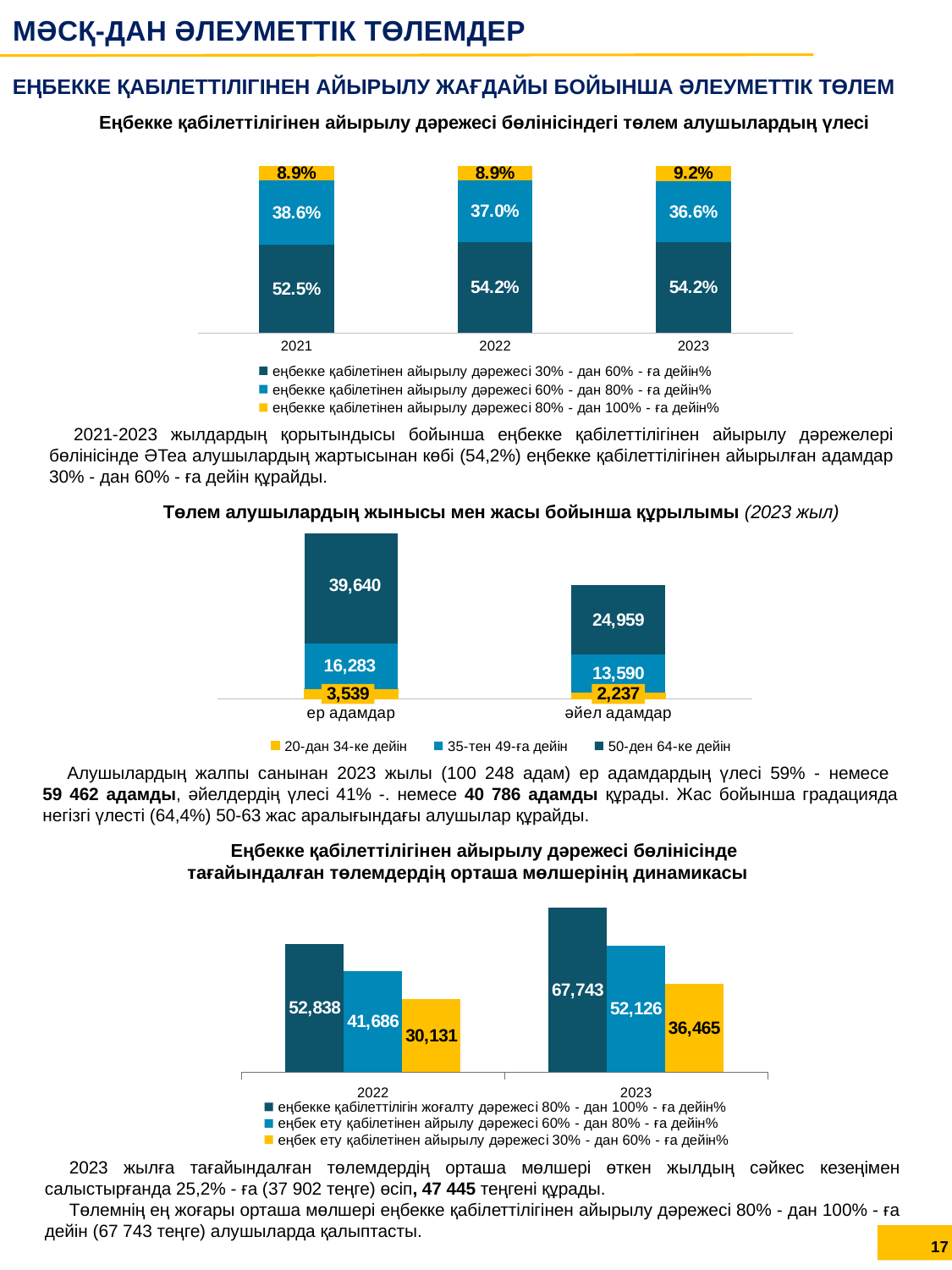

МӘСҚ-ДАН ӘЛЕУМЕТТІК ТӨЛЕМДЕР
ЕҢБЕККЕ ҚАБІЛЕТТІЛІГІНЕН АЙЫРЫЛУ ЖАҒДАЙЫ БОЙЫНША ӘЛЕУМЕТТІК ТӨЛЕМ
Еңбекке қабілеттілігінен айырылу дәрежесі бөлінісіндегі төлем алушылардың үлесі

### Chart

| Category | еңбекке қабілетінен айырылу дәрежесі 30% - дан 60% - ға дейін% | еңбекке қабілетінен айырылу дәрежесі 60% - дан 80% - ға дейін% | еңбекке қабілетінен айырылу дәрежесі 80% - дан 100% - ға дейін% |
|---|---|---|---|
| 2021 | 0.5251003167898627 | 0.3858394931362196 | 0.08906019007391763 |
| 2022 | 0.541942751805008 | 0.36950176660351275 | 0.08855548159147934 |
| 2023 | 0.5420856276434443 | 0.3659624132152262 | 0.0919519591413295 |
2021-2023 жылдардың қорытындысы бойынша еңбекке қабілеттілігінен айырылу дәрежелері бөлінісінде ӘТеа алушылардың жартысынан көбі (54,2%) еңбекке қабілеттілігінен айырылған адамдар 30% - дан 60% - ға дейін құрайды.
Төлем алушылардың жынысы мен жасы бойынша құрылымы (2023 жыл)

### Chart

| Category | 20-дан 34-ке дейін | 35-тен 49-ға дейін | 50-ден 64-ке дейін |
|---|---|---|---|
| ер адамдар | 3539.0 | 16283.0 | 39640.0 |
| әйел адамдар | 2237.0 | 13590.0 | 24959.0 |
Алушылардың жалпы санынан 2023 жылы (100 248 адам) ер адамдардың үлесі 59% - немесе
59 462 адамды, әйелдердің үлесі 41% -. немесе 40 786 адамды құрады. Жас бойынша градацияда негізгі үлесті (64,4%) 50-63 жас аралығындағы алушылар құрайды.
Еңбекке қабілеттілігінен айырылу дәрежесі бөлінісінде
тағайындалған төлемдердің орташа мөлшерінің динамикасы

### Chart

| Category | еңбекке қабілеттілігін жоғалту дәрежесі 80% - дан 100% - ға дейін% | еңбек ету қабілетінен айрылу дәрежесі 60% - дан 80% - ға дейін% | еңбек ету қабілетінен айырылу дәрежесі 30% - дан 60% - ға дейін% |
|---|---|---|---|
| 2022 | 52837.63121 | 41686.29217 | 30131.29857 |
| 2023 | 67743.47 | 52126.26 | 36464.52 |
2023 жылға тағайындалған төлемдердің орташа мөлшері өткен жылдың сәйкес кезеңімен салыстырғанда 25,2% - ға (37 902 теңге) өсіп, 47 445 теңгені құрады.
Төлемнің ең жоғары орташа мөлшері еңбекке қабілеттілігінен айырылу дәрежесі 80% - дан 100% - ға дейін (67 743 теңге) алушыларда қалыптасты.
17